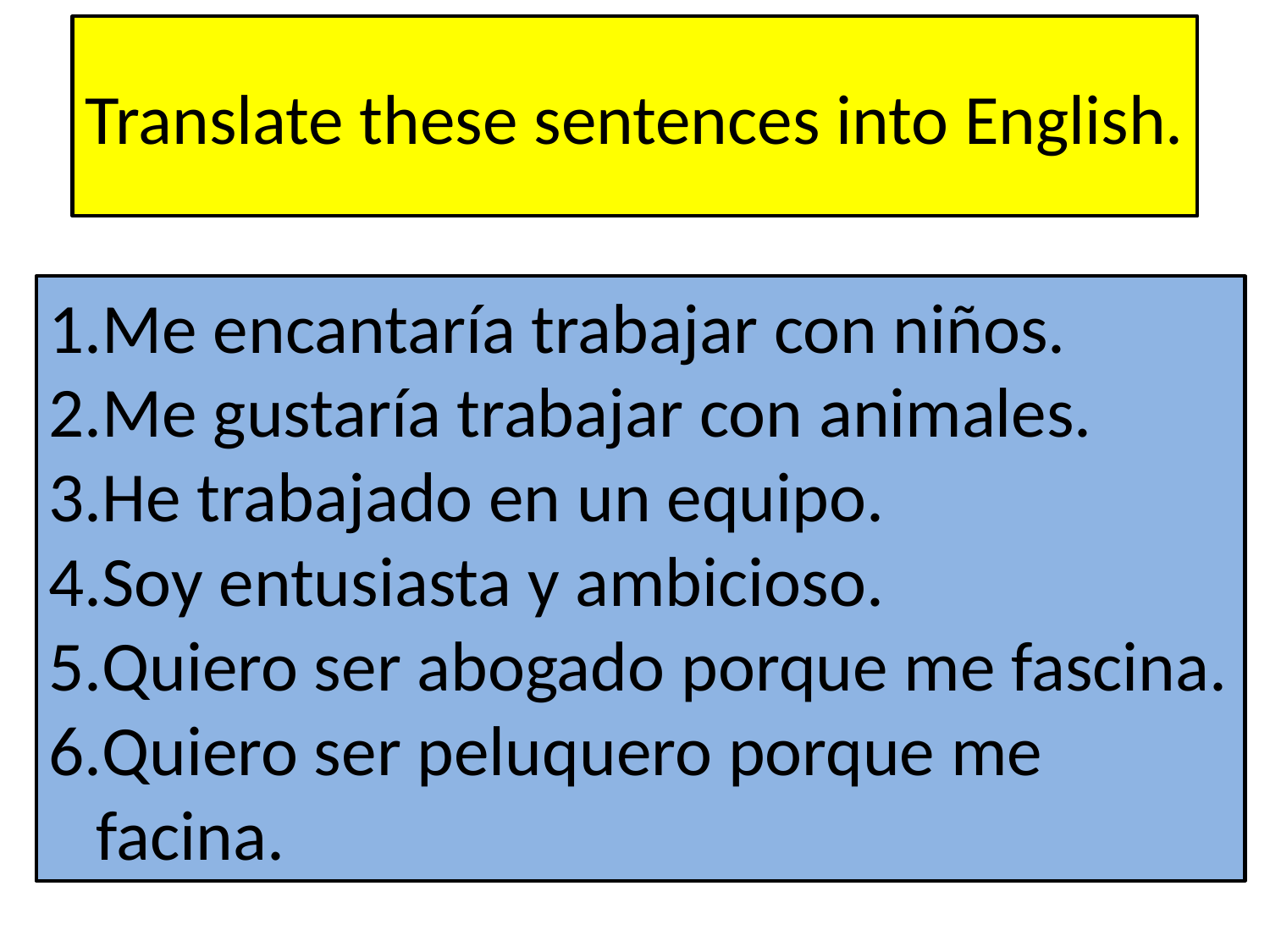

# Translate these sentences into English.
Me encantaría trabajar con niños.
Me gustaría trabajar con animales.
He trabajado en un equipo.
Soy entusiasta y ambicioso.
Quiero ser abogado porque me fascina.
Quiero ser peluquero porque me facina.